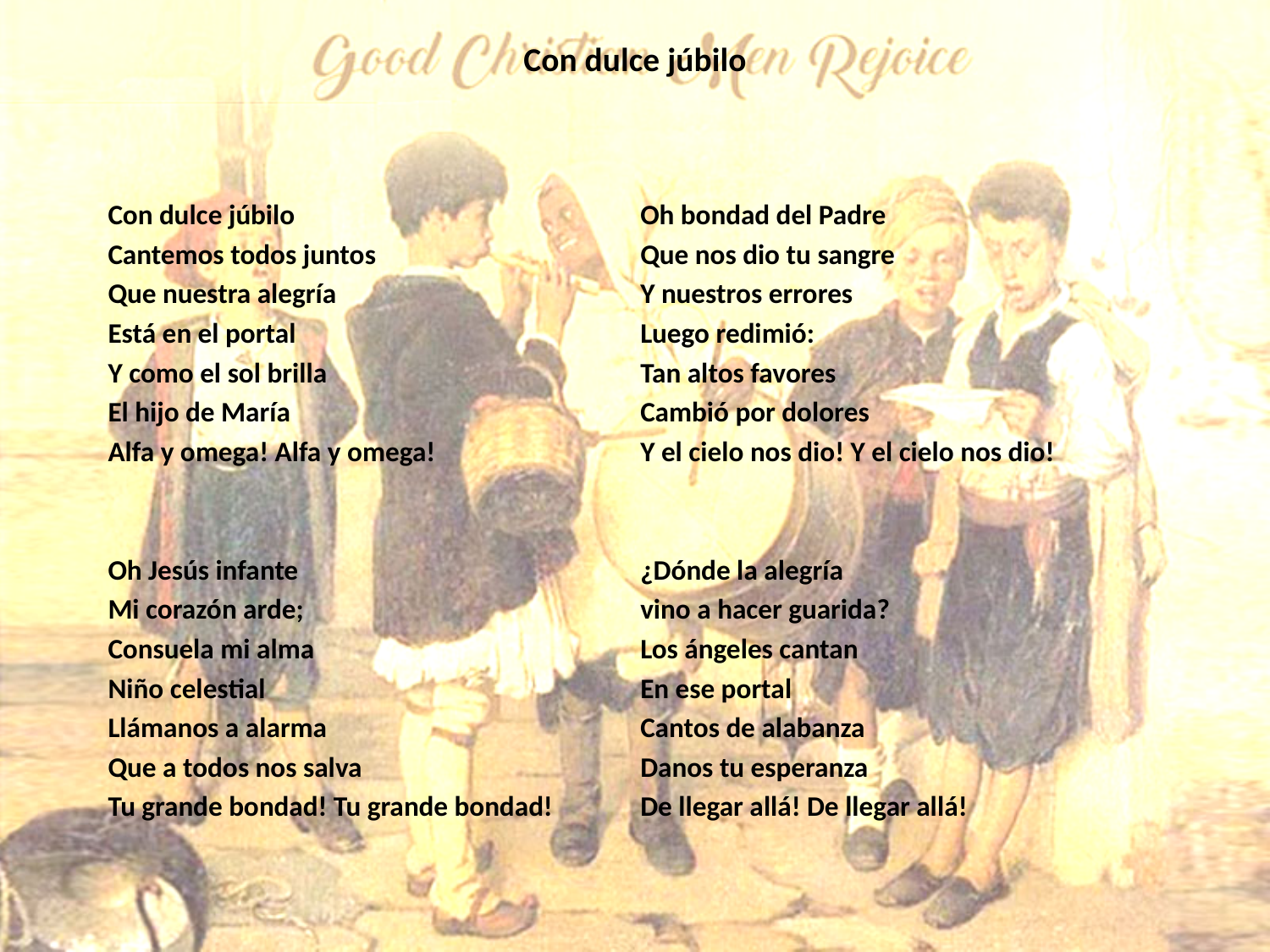

# Con dulce júbilo
Con dulce júbilo
Cantemos todos juntos
Que nuestra alegría
Está en el portal
Y como el sol brilla
El hijo de María
Alfa y omega! Alfa y omega!

Oh Jesús infante
Mi corazón arde;
Consuela mi alma
Niño celestial
Llámanos a alarma
Que a todos nos salva
Tu grande bondad! Tu grande bondad!

Oh bondad del Padre
Que nos dio tu sangre
Y nuestros errores
Luego redimió:
Tan altos favores
Cambió por dolores
Y el cielo nos dio! Y el cielo nos dio!

¿Dónde la alegría
vino a hacer guarida?
Los ángeles cantan
En ese portal
Cantos de alabanza
Danos tu esperanza
De llegar allá! De llegar allá!